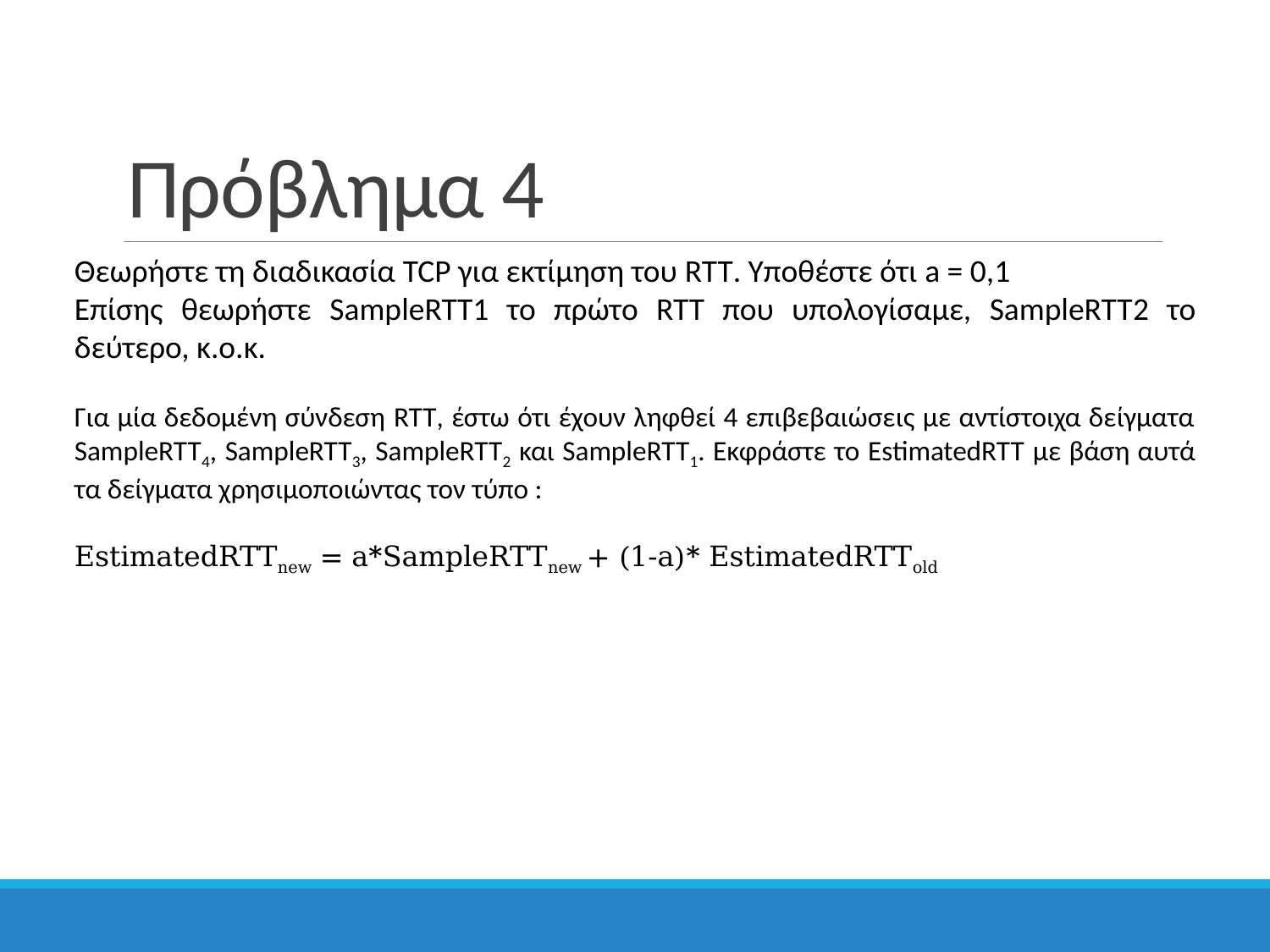

# Πρόβλημα 4
Θεωρήστε τη διαδικασία TCP για εκτίμηση του RTT. Υποθέστε ότι a = 0,1
Επίσης θεωρήστε SampleRTT1 το πρώτο RTT που υπολογίσαμε, SampleRTT2 το δεύτερο, κ.ο.κ.
Για μία δεδομένη σύνδεση RTT, έστω ότι έχουν ληφθεί 4 επιβεβαιώσεις με αντίστοιχα δείγματα SampleRTT4, SampleRTT3, SampleRTT2 και SampleRTT1. Εκφράστε το EstimatedRTT με βάση αυτά τα δείγματα χρησιμοποιώντας τον τύπο :

EstimatedRTTnew = a*SampleRTTnew + (1-a)* EstimatedRTTold